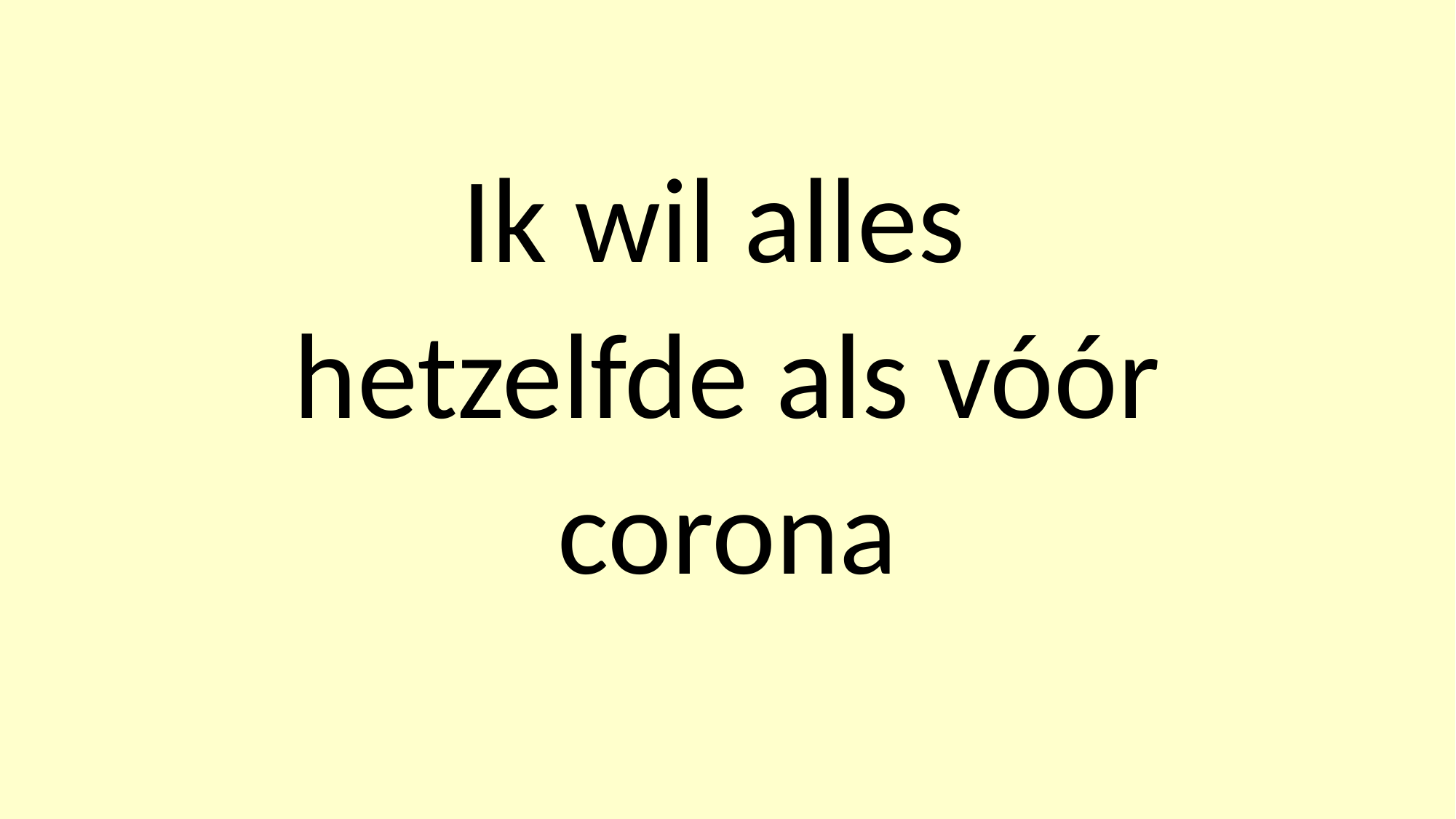

# Ik wil alles hetzelfde als vóór corona